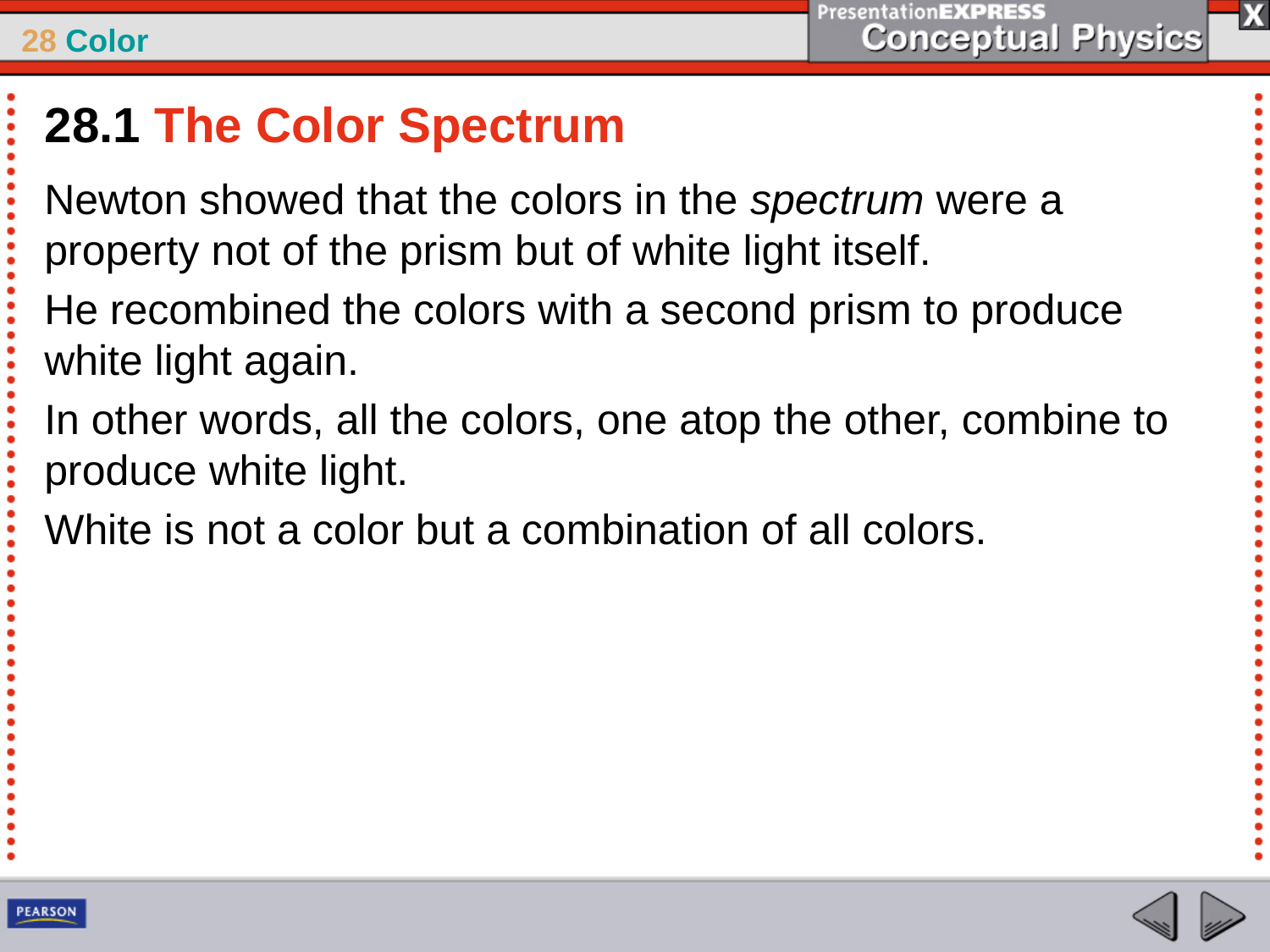

28.1 The Color Spectrum
Newton showed that the colors in the spectrum were a property not of the prism but of white light itself.
He recombined the colors with a second prism to produce white light again.
In other words, all the colors, one atop the other, combine to produce white light.
White is not a color but a combination of all colors.